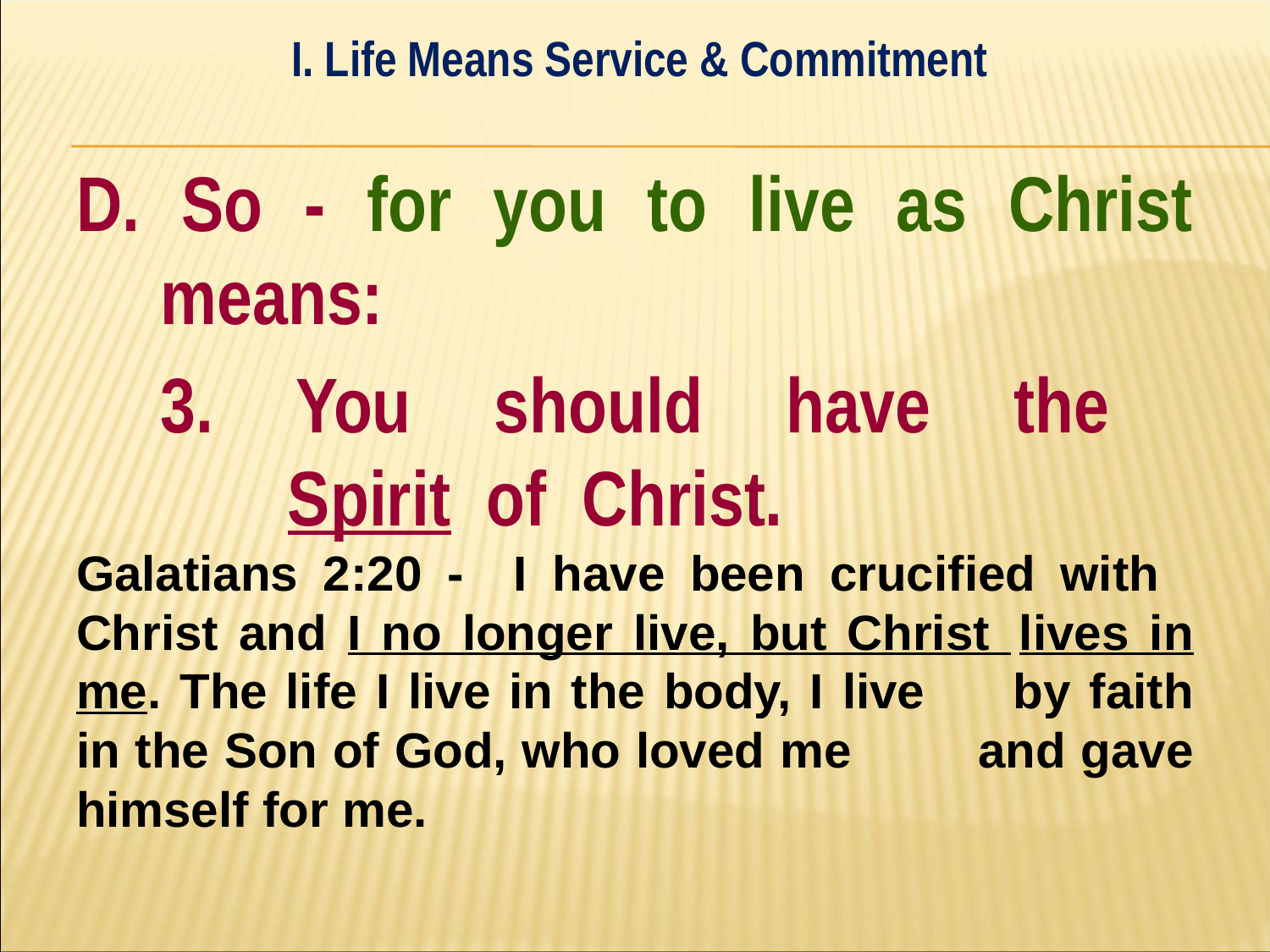

I. Life Means Service & Commitment
#
D. So - for you to live as Christ means:
	3. You should have the
	Spirit  of  Christ.
Galatians 2:20 -  I have been crucified with 	Christ and I no longer live, but Christ 	lives in me. The life I live in the body, I live 	by faith in the Son of God, who loved me 	and gave himself for me.